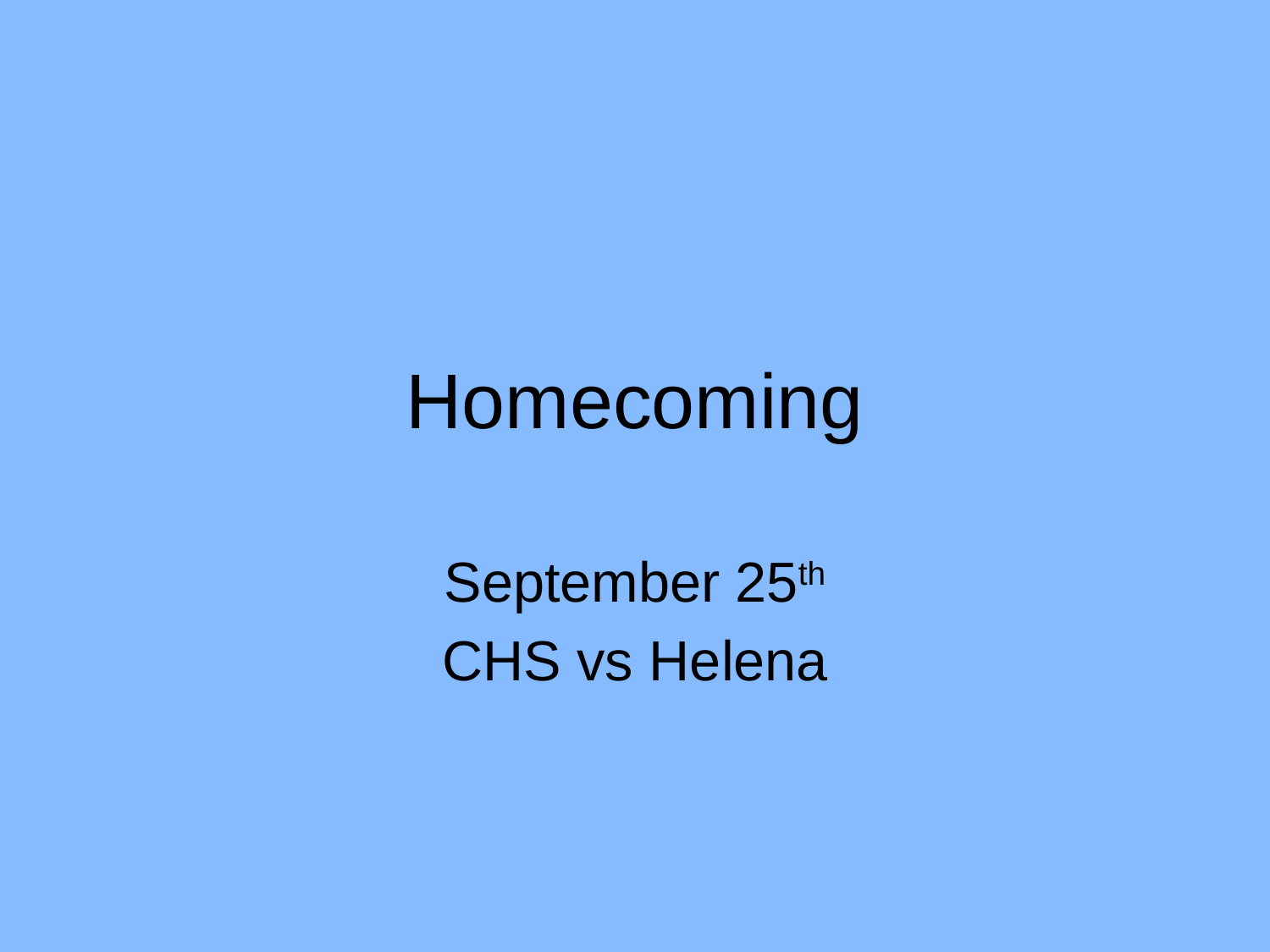

# Homecoming
September 25th
CHS vs Helena